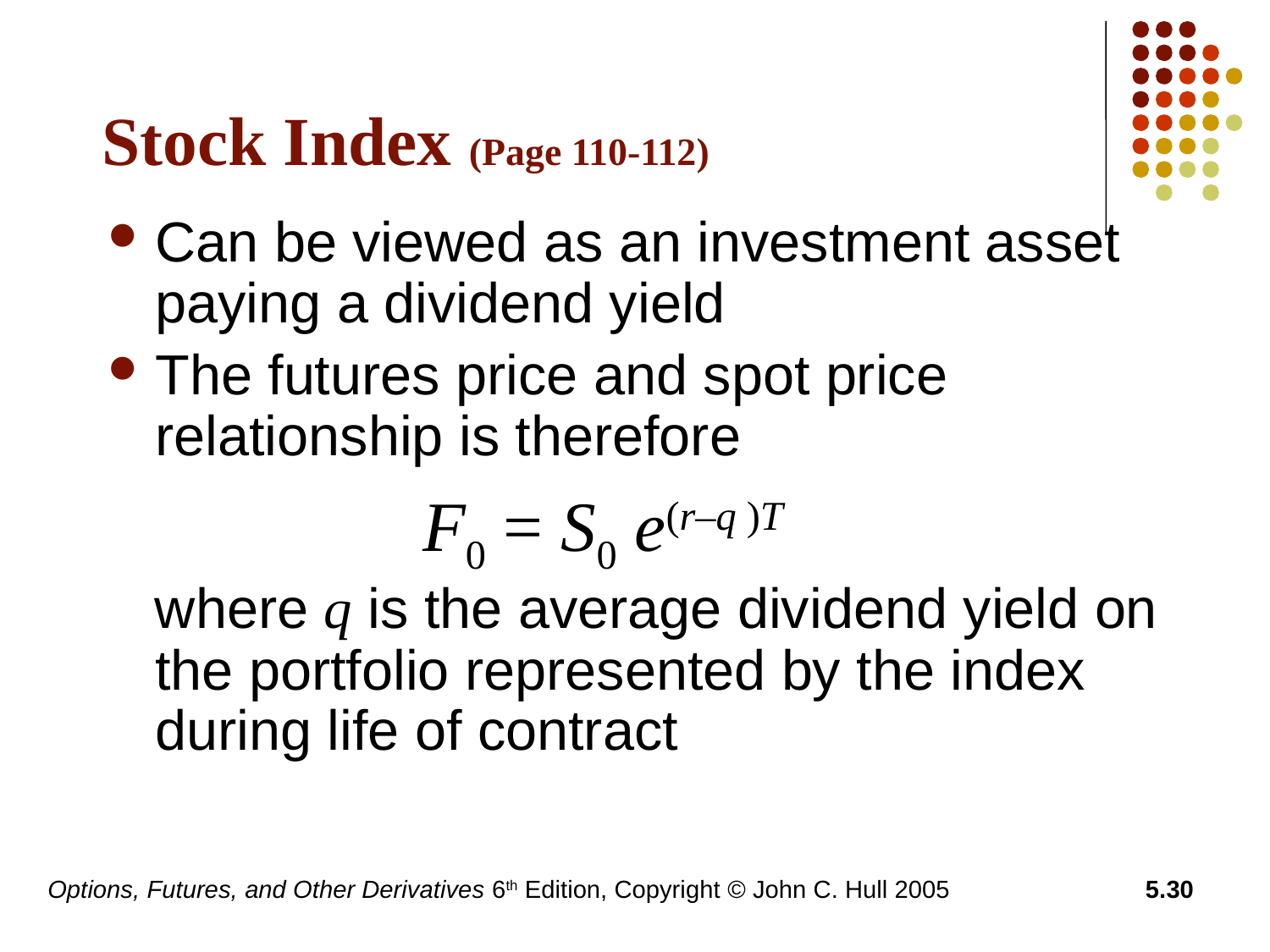

# Stock Index (Page 110-112)
Can be viewed as an investment asset paying a dividend yield
The futures price and spot price relationship is therefore
                F0 = S0 e(r–q )T
   where q is the average dividend yield on the portfolio represented by the index during life of contract
Options, Futures, and Other Derivatives 6th Edition, Copyright © John C. Hull 2005

5.30